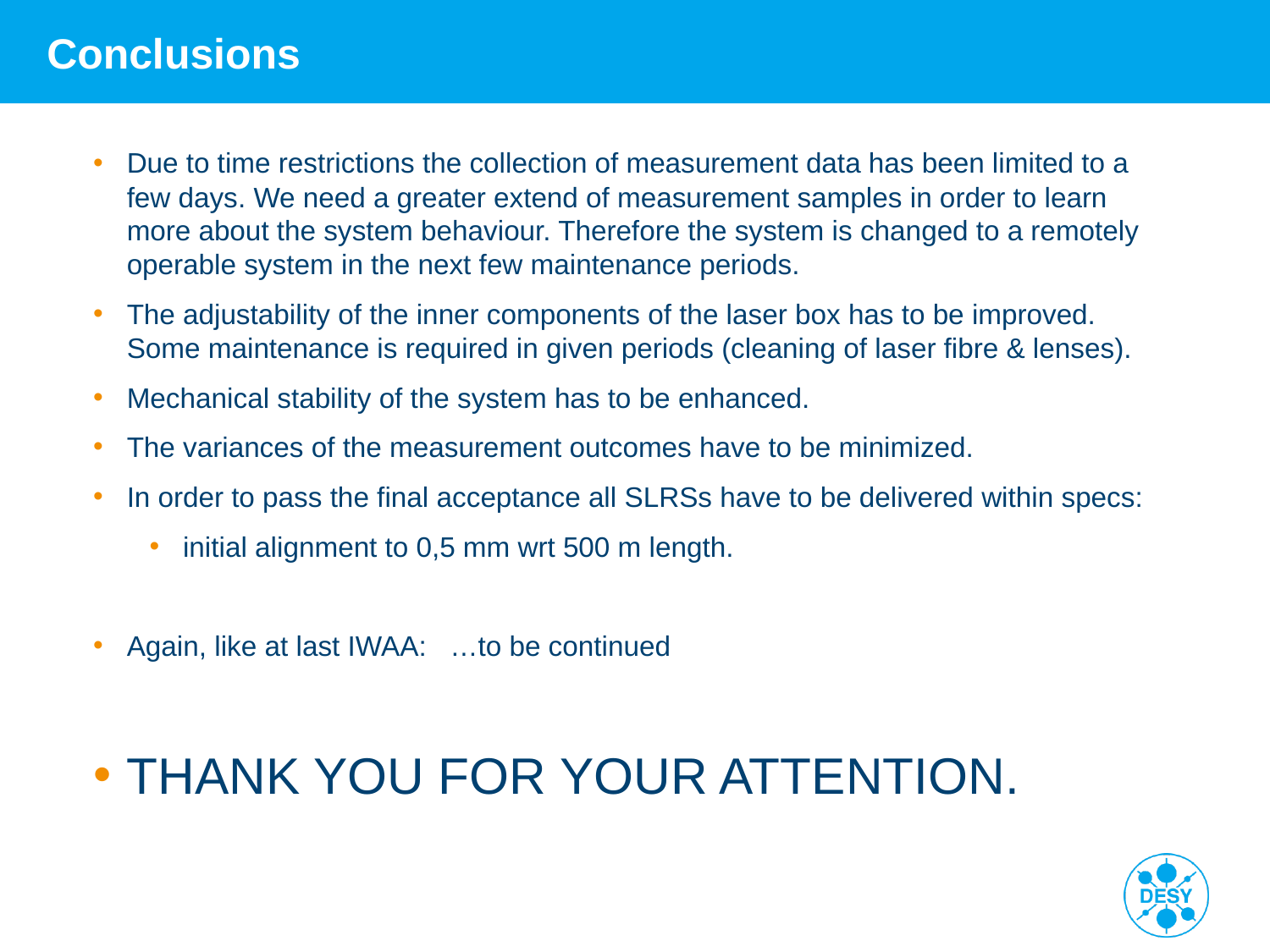

# Conclusions
Due to time restrictions the collection of measurement data has been limited to a few days. We need a greater extend of measurement samples in order to learn more about the system behaviour. Therefore the system is changed to a remotely operable system in the next few maintenance periods.
The adjustability of the inner components of the laser box has to be improved. Some maintenance is required in given periods (cleaning of laser fibre & lenses).
Mechanical stability of the system has to be enhanced.
The variances of the measurement outcomes have to be minimized.
In order to pass the final acceptance all SLRSs have to be delivered within specs:
initial alignment to 0,5 mm wrt 500 m length.

Again, like at last IWAA:   …to be continued

THANK YOU FOR YOUR ATTENTION.
16